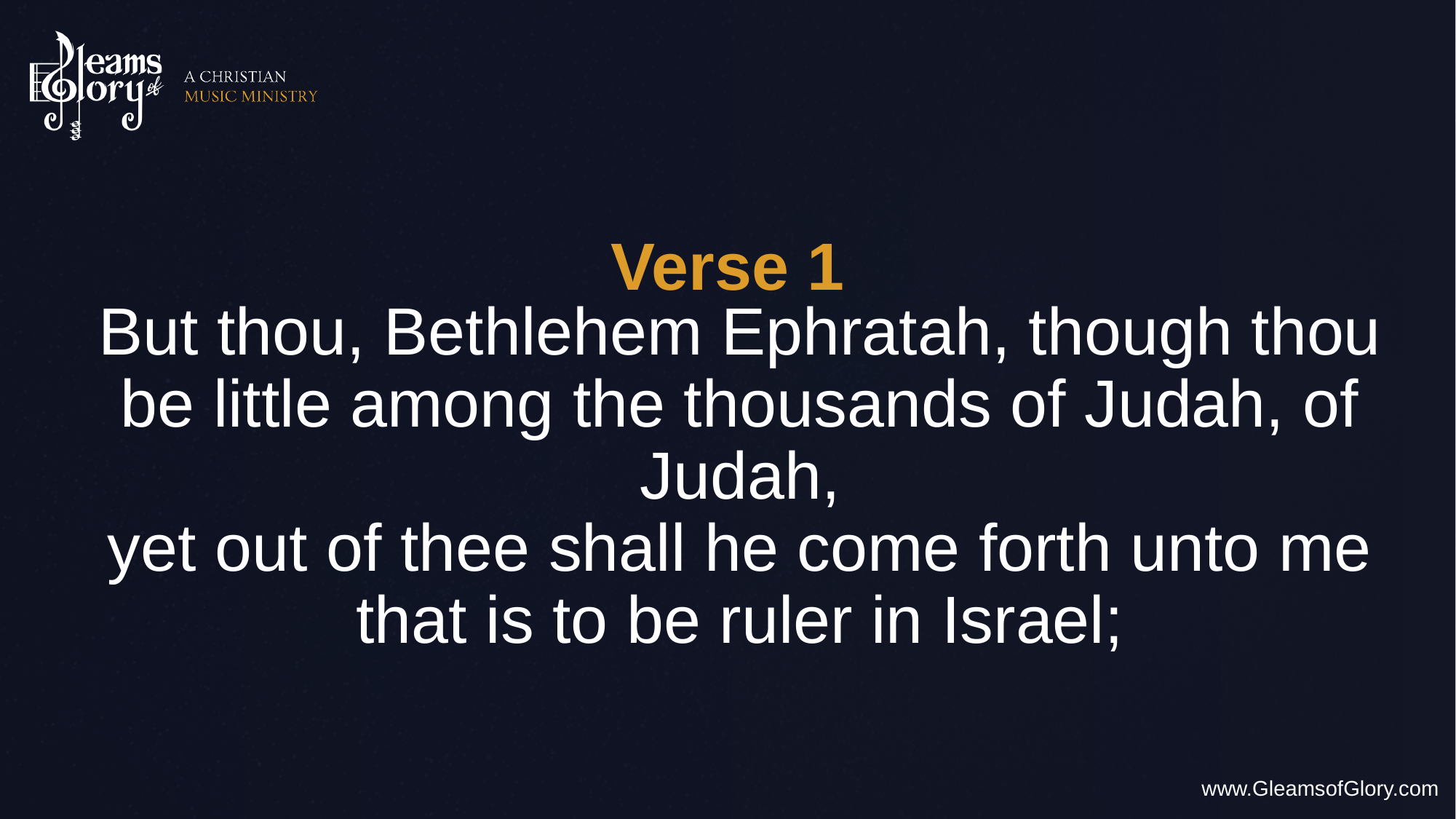

But thou, Bethlehem Ephratah, though thou be little among the thousands of Judah, of Judah,
yet out of thee shall he come forth unto me that is to be ruler in Israel;
Verse 1